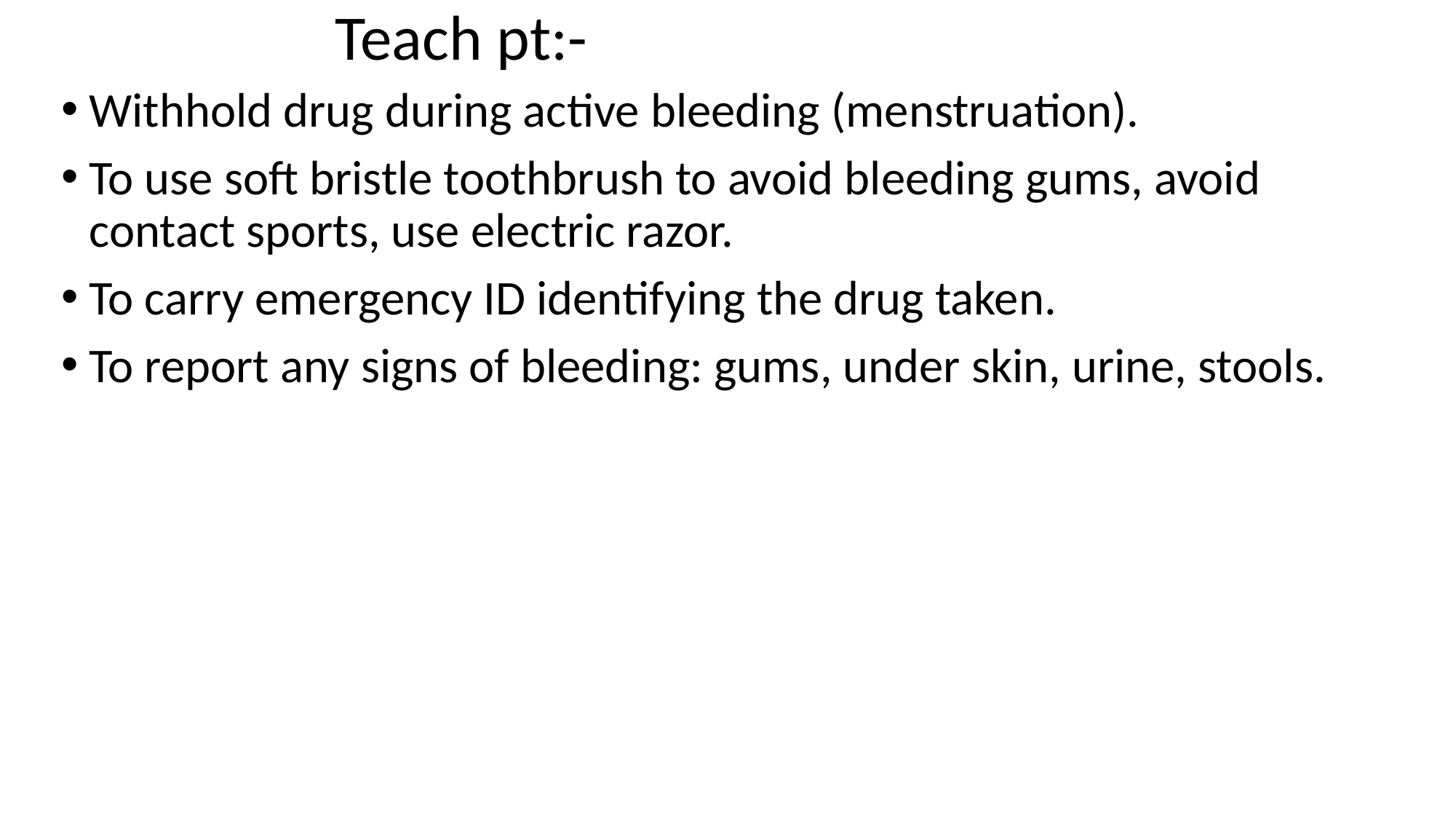

# Teach pt:-
Withhold drug during active bleeding (menstruation).
To use soft bristle toothbrush to avoid bleeding gums, avoid contact sports, use electric razor.
To carry emergency ID identifying the drug taken.
To report any signs of bleeding: gums, under skin, urine, stools.